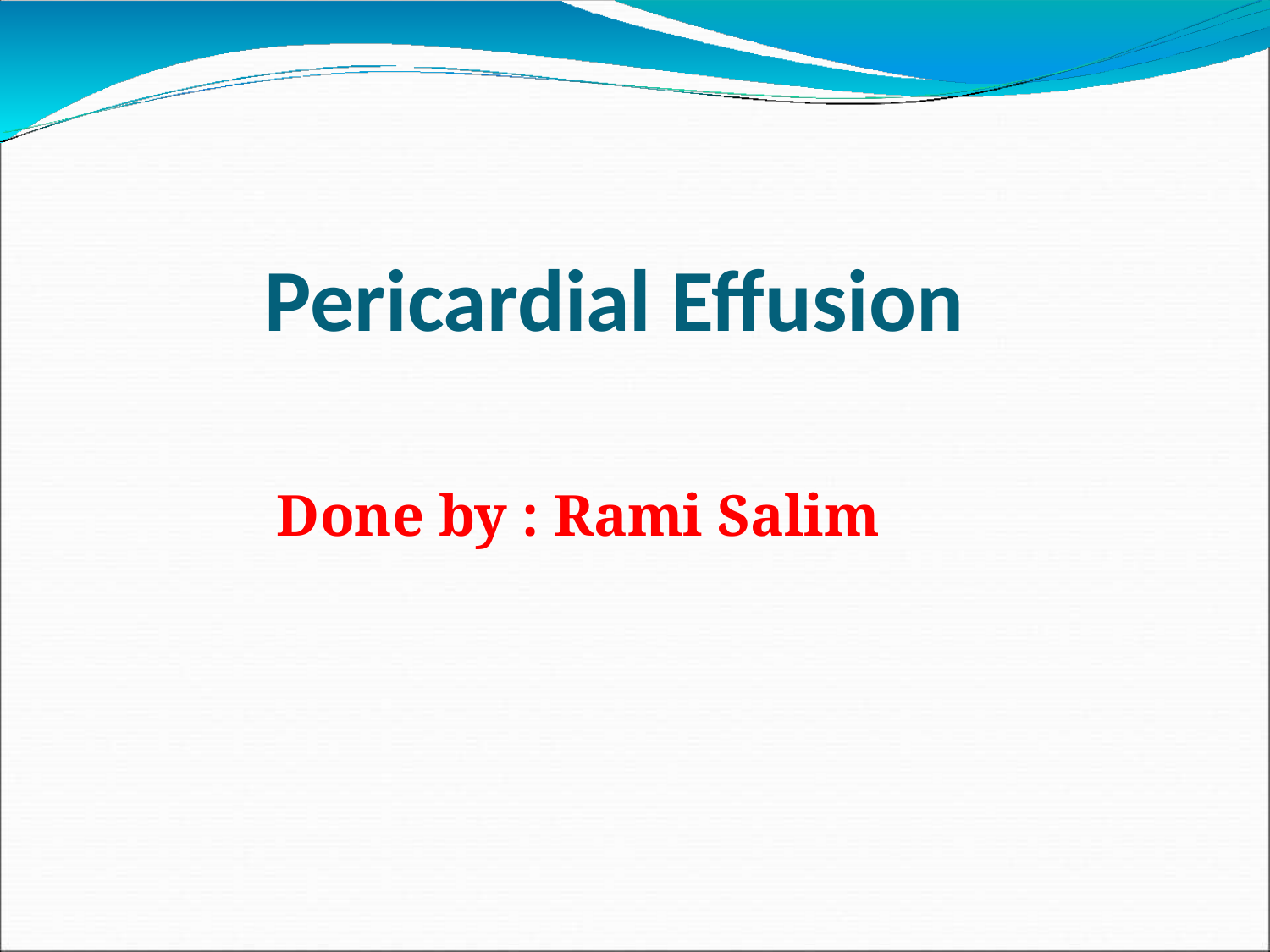

# Pericardial Effusion
Done by : Rami Salim